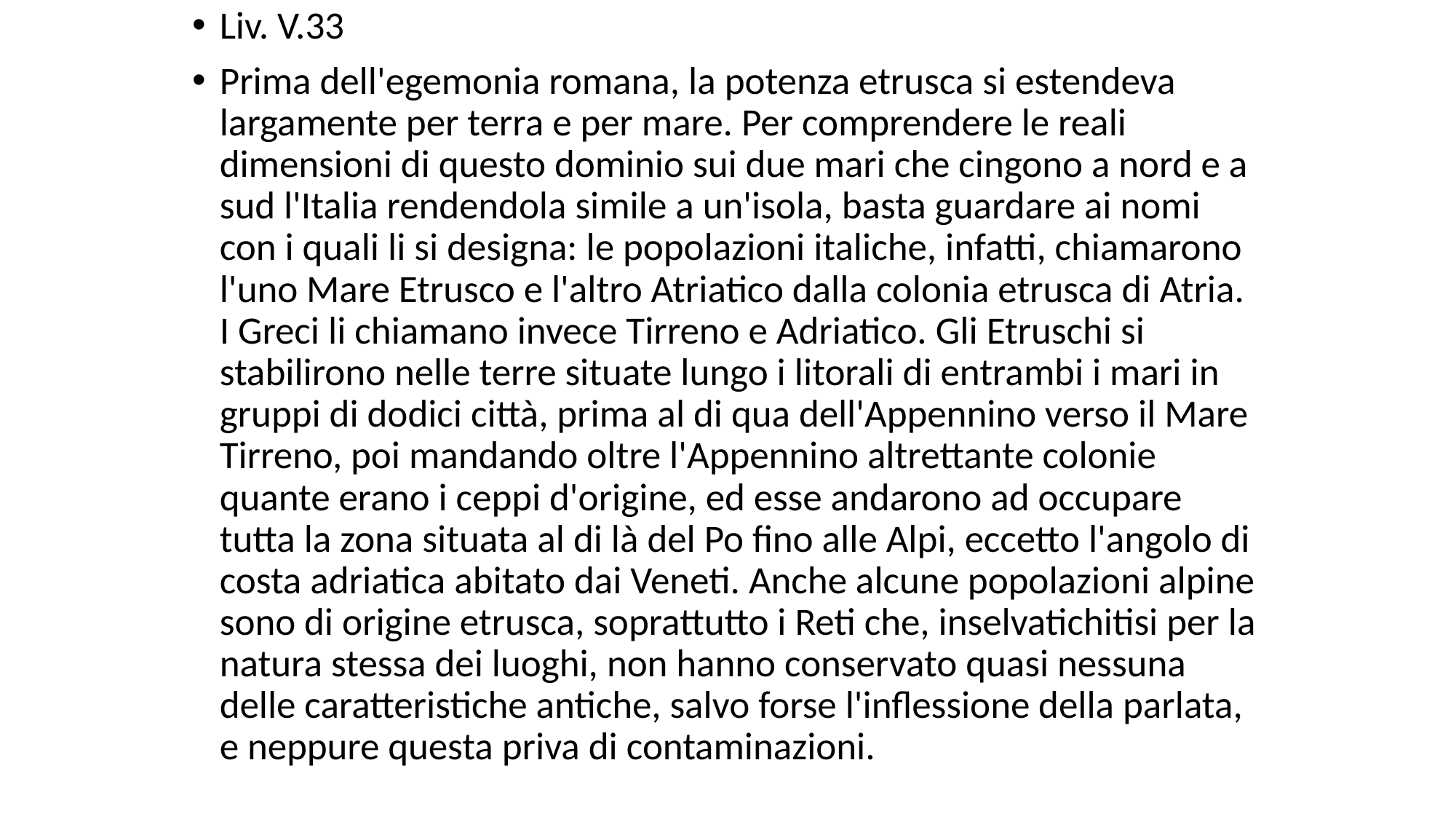

# Liv. V.33
Prima dell'egemonia romana, la potenza etrusca si estendeva largamente per terra e per mare. Per comprendere le reali dimensioni di questo dominio sui due mari che cingono a nord e a sud l'Italia rendendola simile a un'isola, basta guardare ai nomi con i quali li si designa: le popolazioni italiche, infatti, chiamarono l'uno Mare Etrusco e l'altro Atriatico dalla colonia etrusca di Atria. I Greci li chiamano invece Tirreno e Adriatico. Gli Etruschi si stabilirono nelle terre situate lungo i litorali di entrambi i mari in gruppi di dodici città, prima al di qua dell'Appennino verso il Mare Tirreno, poi mandando oltre l'Appennino altrettante colonie quante erano i ceppi d'origine, ed esse andarono ad occupare tutta la zona situata al di là del Po fino alle Alpi, eccetto l'angolo di costa adriatica abitato dai Veneti. Anche alcune popolazioni alpine sono di origine etrusca, soprattutto i Reti che, inselvatichitisi per la natura stessa dei luoghi, non hanno conservato quasi nessuna delle caratteristiche antiche, salvo forse l'inflessione della parlata, e neppure questa priva di contaminazioni.